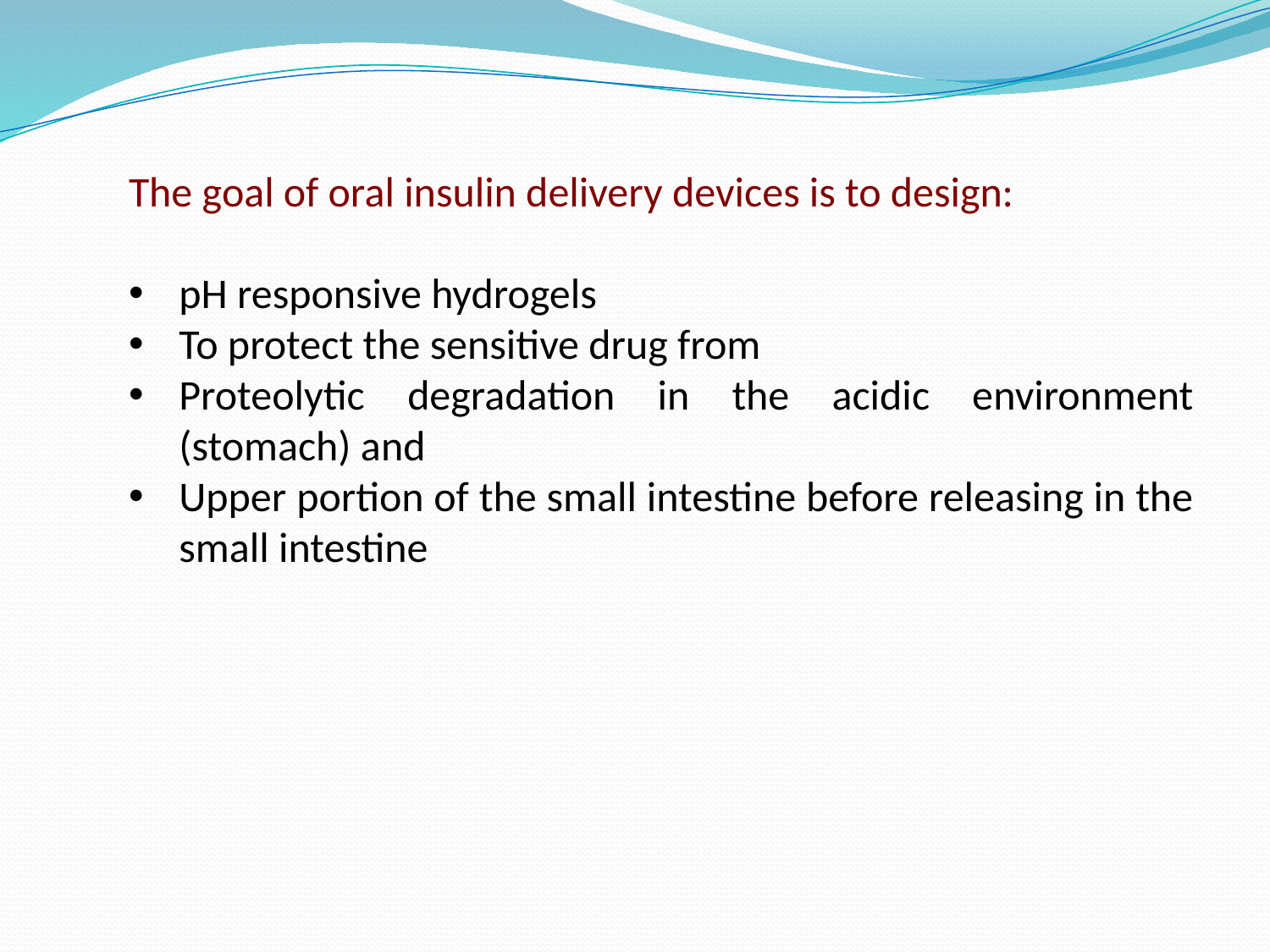

The goal of oral insulin delivery devices is to design:

pH responsive hydrogels
To protect the sensitive drug from
Proteolytic degradation in the acidic environment (stomach) and
Upper portion of the small intestine before releasing in the small intestine